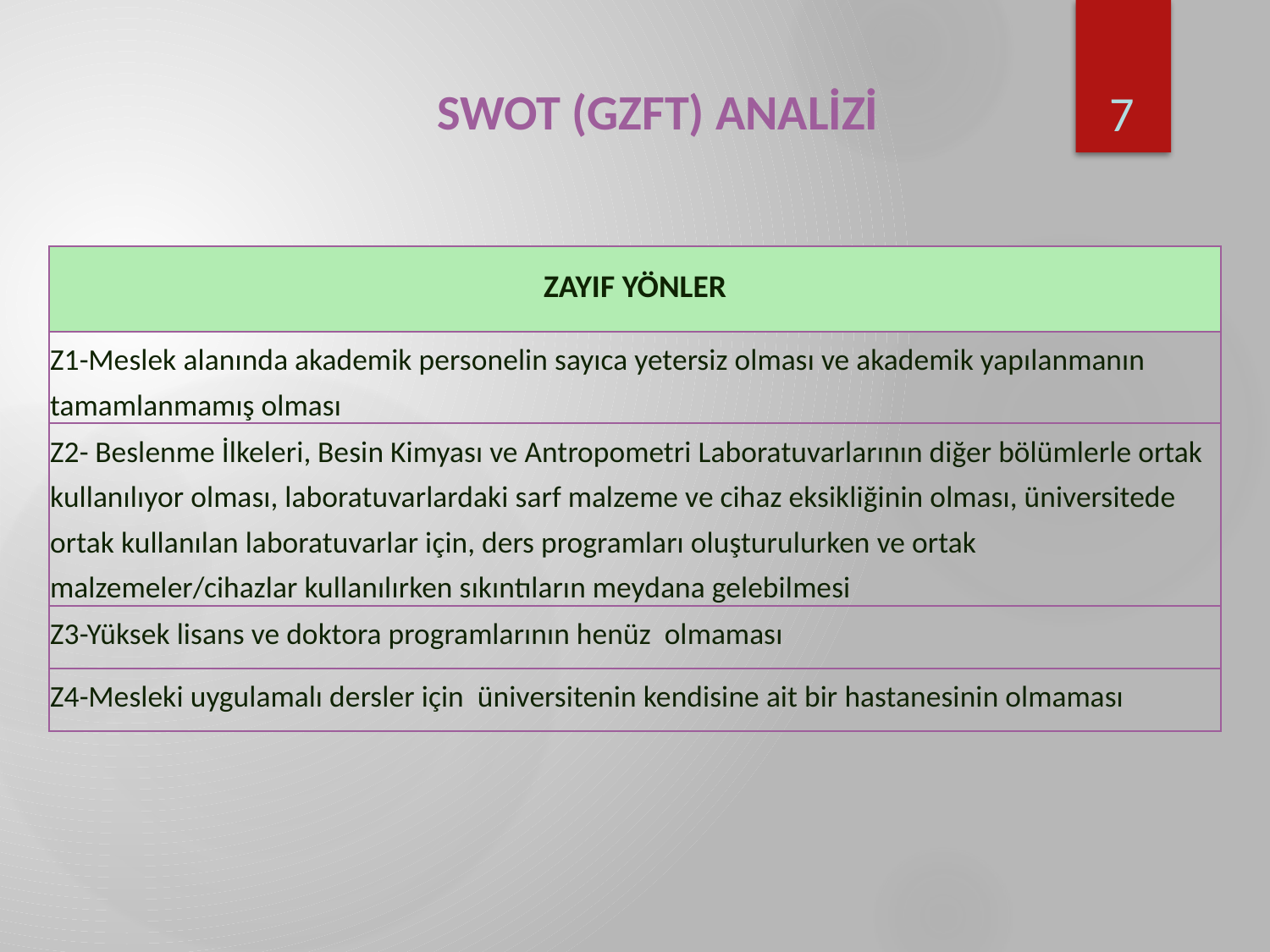

7
SWOT (GZFT) ANALİZİ
| ZAYIF YÖNLER |
| --- |
| Z1-Meslek alanında akademik personelin sayıca yetersiz olması ve akademik yapılanmanın tamamlanmamış olması |
| Z2- Beslenme İlkeleri, Besin Kimyası ve Antropometri Laboratuvarlarının diğer bölümlerle ortak kullanılıyor olması, laboratuvarlardaki sarf malzeme ve cihaz eksikliğinin olması, üniversitede ortak kullanılan laboratuvarlar için, ders programları oluşturulurken ve ortak malzemeler/cihazlar kullanılırken sıkıntıların meydana gelebilmesi |
| Z3-Yüksek lisans ve doktora programlarının henüz olmaması |
| Z4-Mesleki uygulamalı dersler için üniversitenin kendisine ait bir hastanesinin olmaması |